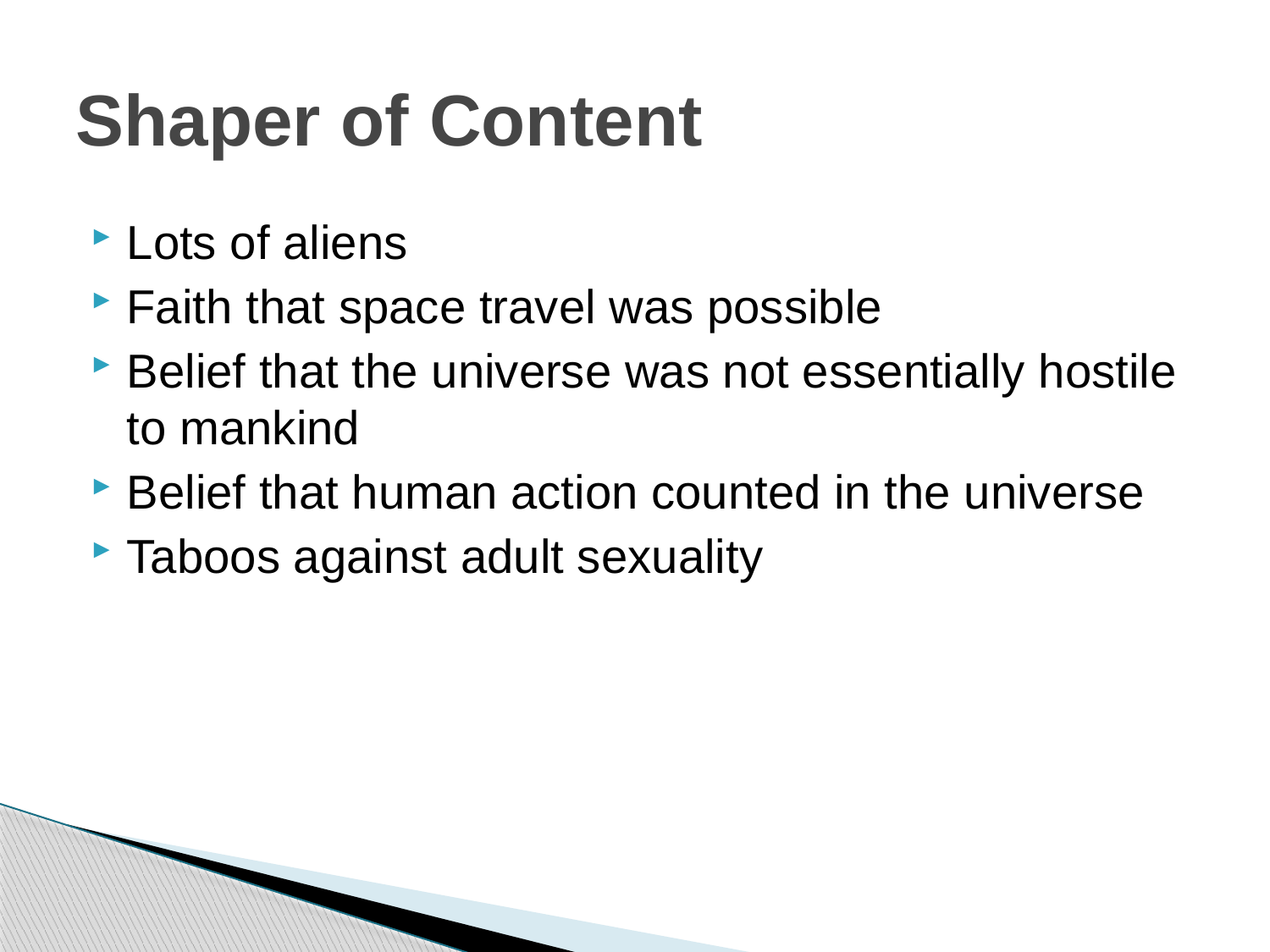

# Shaper of Content
Lots of aliens
Faith that space travel was possible
Belief that the universe was not essentially hostile to mankind
Belief that human action counted in the universe
Taboos against adult sexuality